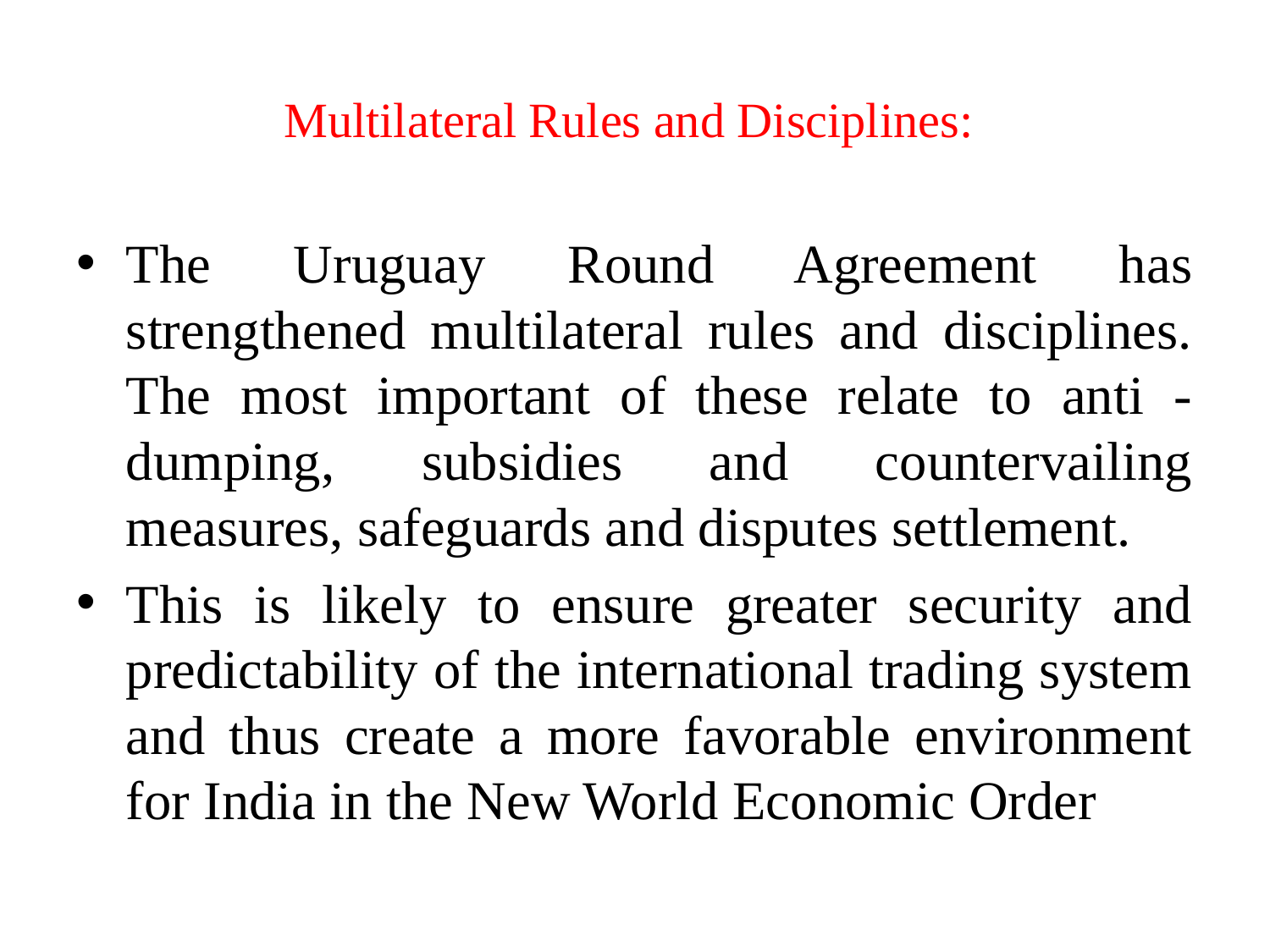

# Multilateral Rules and Disciplines:
The Uruguay Round Agreement has strengthened multilateral rules and disciplines. The most important of these relate to anti - dumping, subsidies and countervailing measures, safeguards and disputes settlement.
This is likely to ensure greater security and predictability of the international trading system and thus create a more favorable environment for India in the New World Economic Order